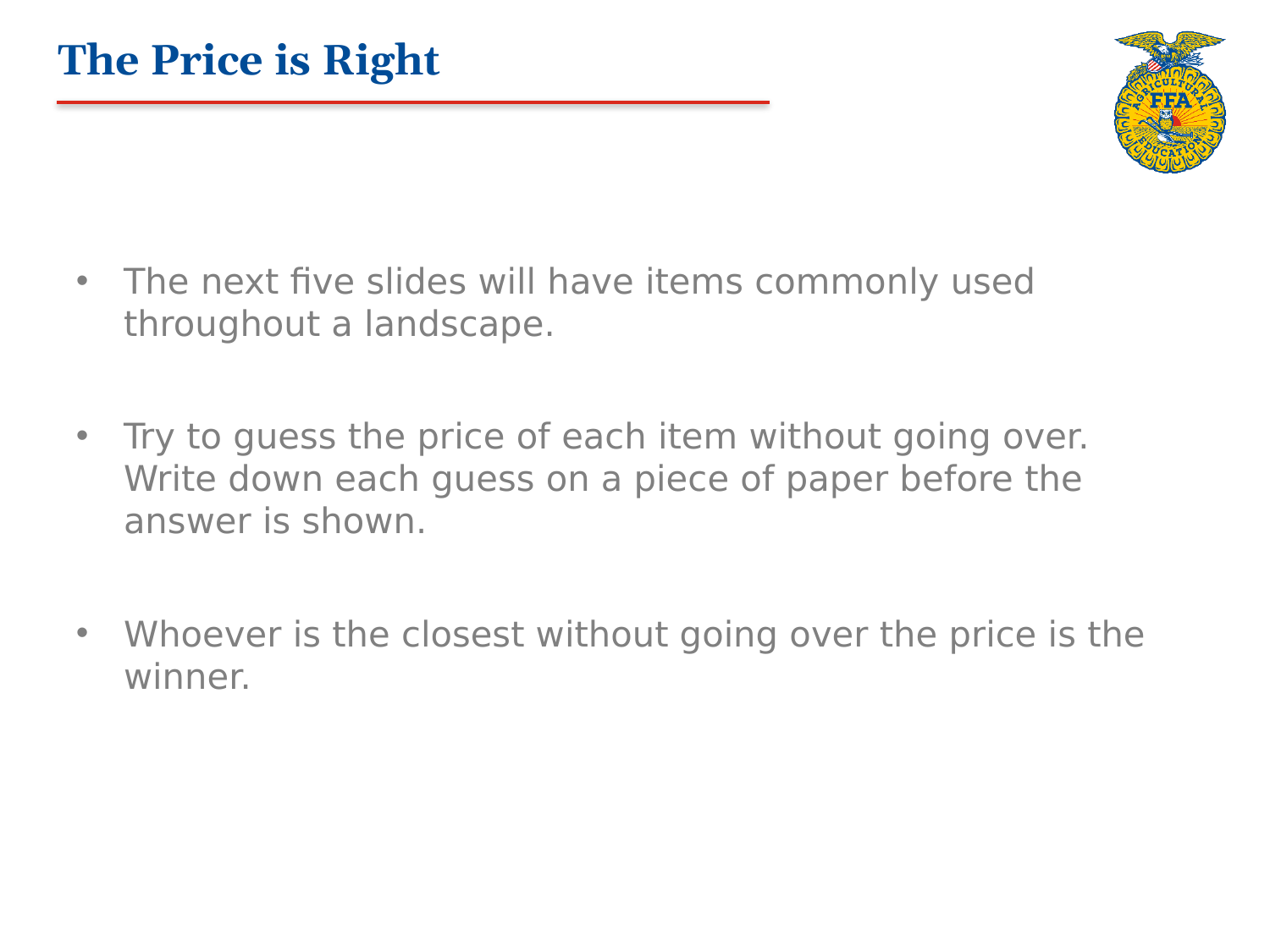

# The Price is Right
The next five slides will have items commonly used throughout a landscape.

Try to guess the price of each item without going over. Write down each guess on a piece of paper before the answer is shown.

Whoever is the closest without going over the price is the winner.